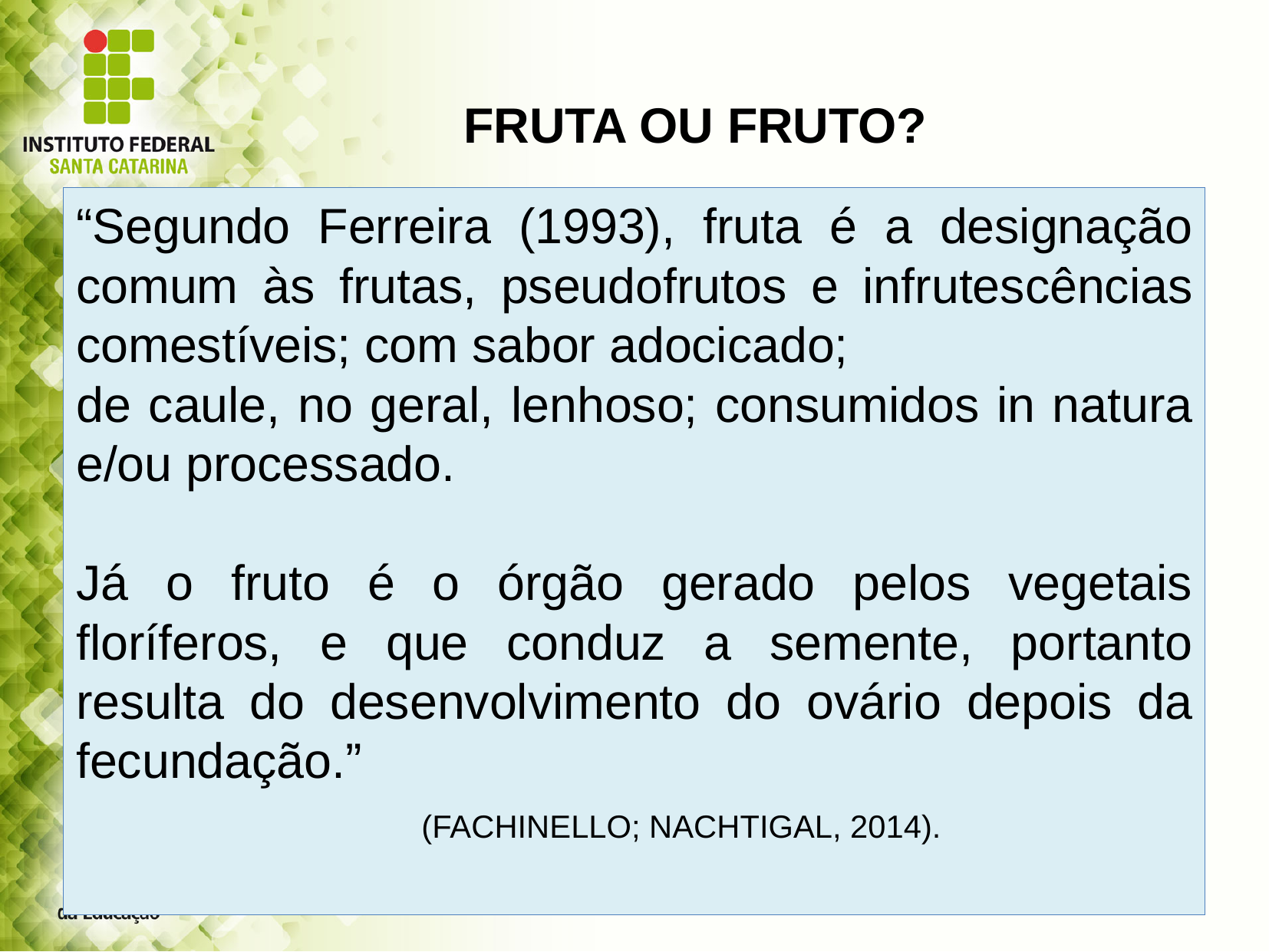

FRUTA OU FRUTO?
“Segundo Ferreira (1993), fruta é a designação comum às frutas, pseudofrutos e infrutescências comestíveis; com sabor adocicado;
de caule, no geral, lenhoso; consumidos in natura e/ou processado.

Já o fruto é o órgão gerado pelos vegetais floríferos, e que conduz a semente, portanto resulta do desenvolvimento do ovário depois da fecundação.”
			(FACHINELLO; NACHTIGAL, 2014).